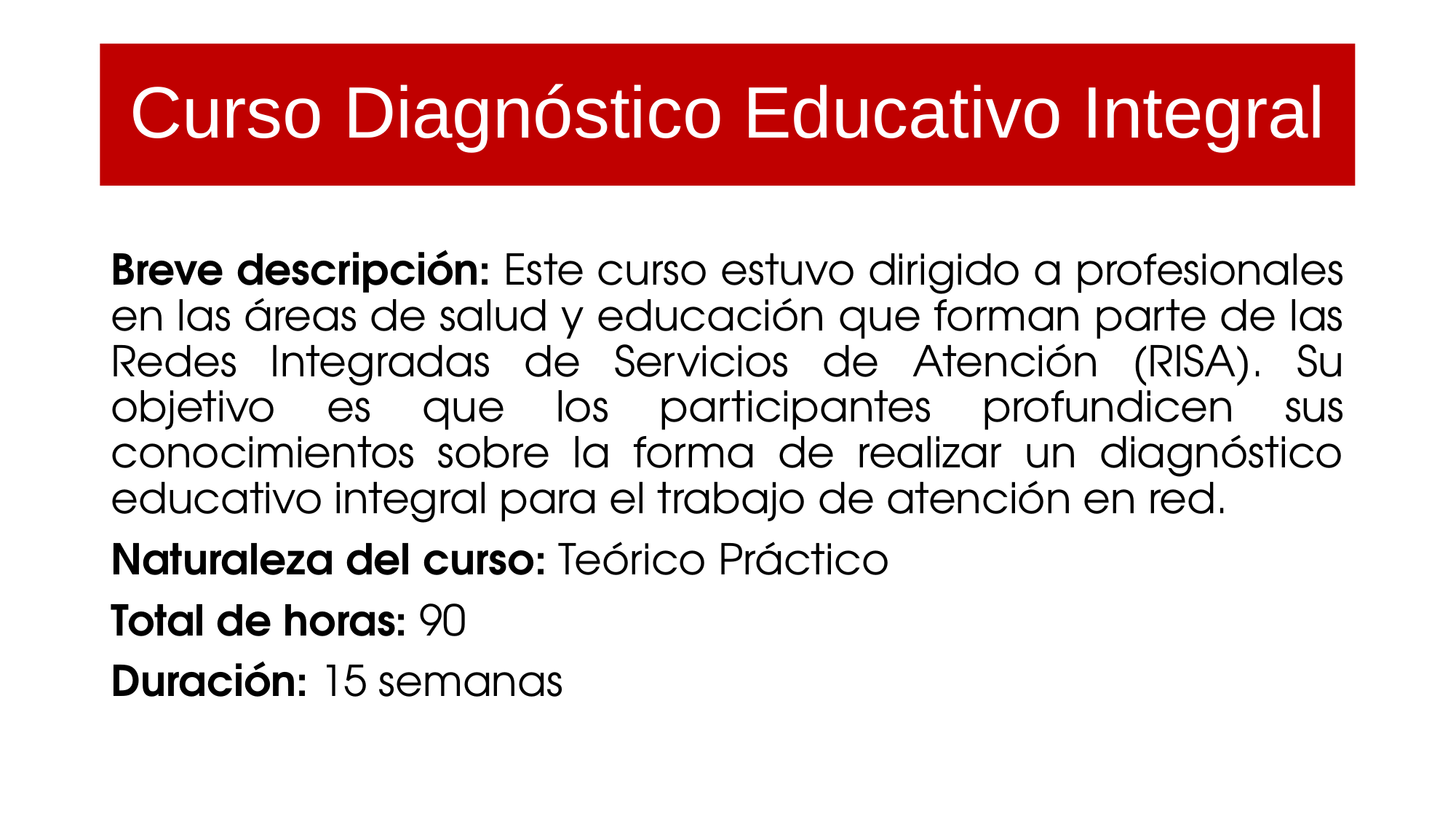

# Curso Diagnóstico Educativo Integral
Breve descripción: Este curso estuvo dirigido a profesionales en las áreas de salud y educación que forman parte de las Redes Integradas de Servicios de Atención (RISA). Su objetivo es que los participantes profundicen sus conocimientos sobre la forma de realizar un diagnóstico educativo integral para el trabajo de atención en red.
Naturaleza del curso: Teórico Práctico
Total de horas: 90
Duración: 15 semanas